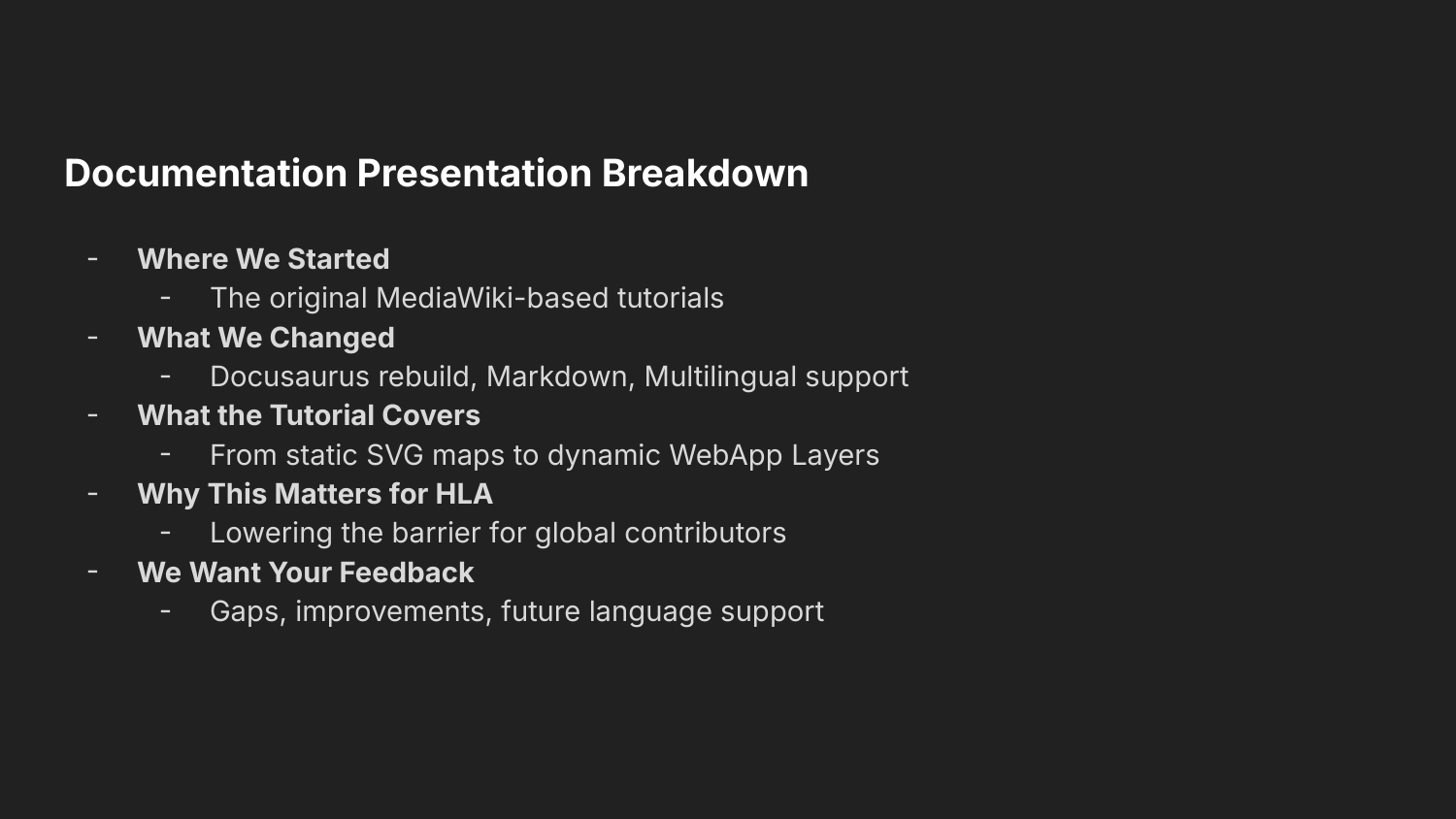

# Documentation Presentation Breakdown
Where We Started
The original MediaWiki-based tutorials
What We Changed
Docusaurus rebuild, Markdown, Multilingual support
What the Tutorial Covers
From static SVG maps to dynamic WebApp Layers
Why This Matters for HLA
Lowering the barrier for global contributors
We Want Your Feedback
Gaps, improvements, future language support